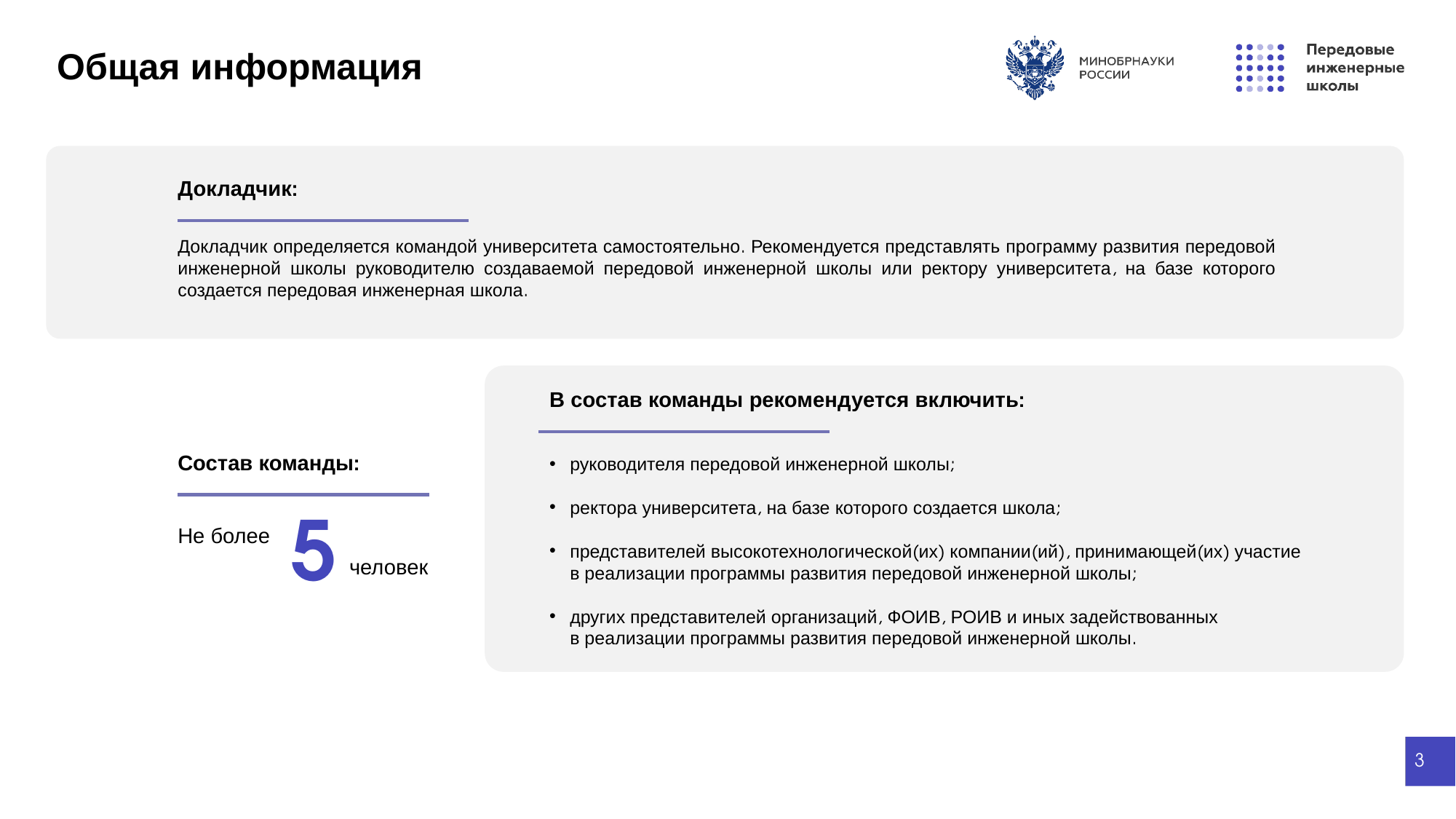

Общая информация

Докладчик:
Докладчик определяется командой университета самостоятельно. Рекомендуется представлять программу развития передовой инженерной школы руководителю создаваемой передовой инженерной школы или ректору университета, на базе которого создается передовая инженерная школа.

В состав команды рекомендуется включить:
Состав команды:
руководителя передовой инженерной школы;

ректора университета, на базе которого создается школа;

представителей высокотехнологической(их) компании(ий), принимающей(их) участие в реализации программы развития передовой инженерной школы;

других представителей организаций, ФОИВ, РОИВ и иных задействованных
в реализации программы развития передовой инженерной школы.
5
Не более
человек
3